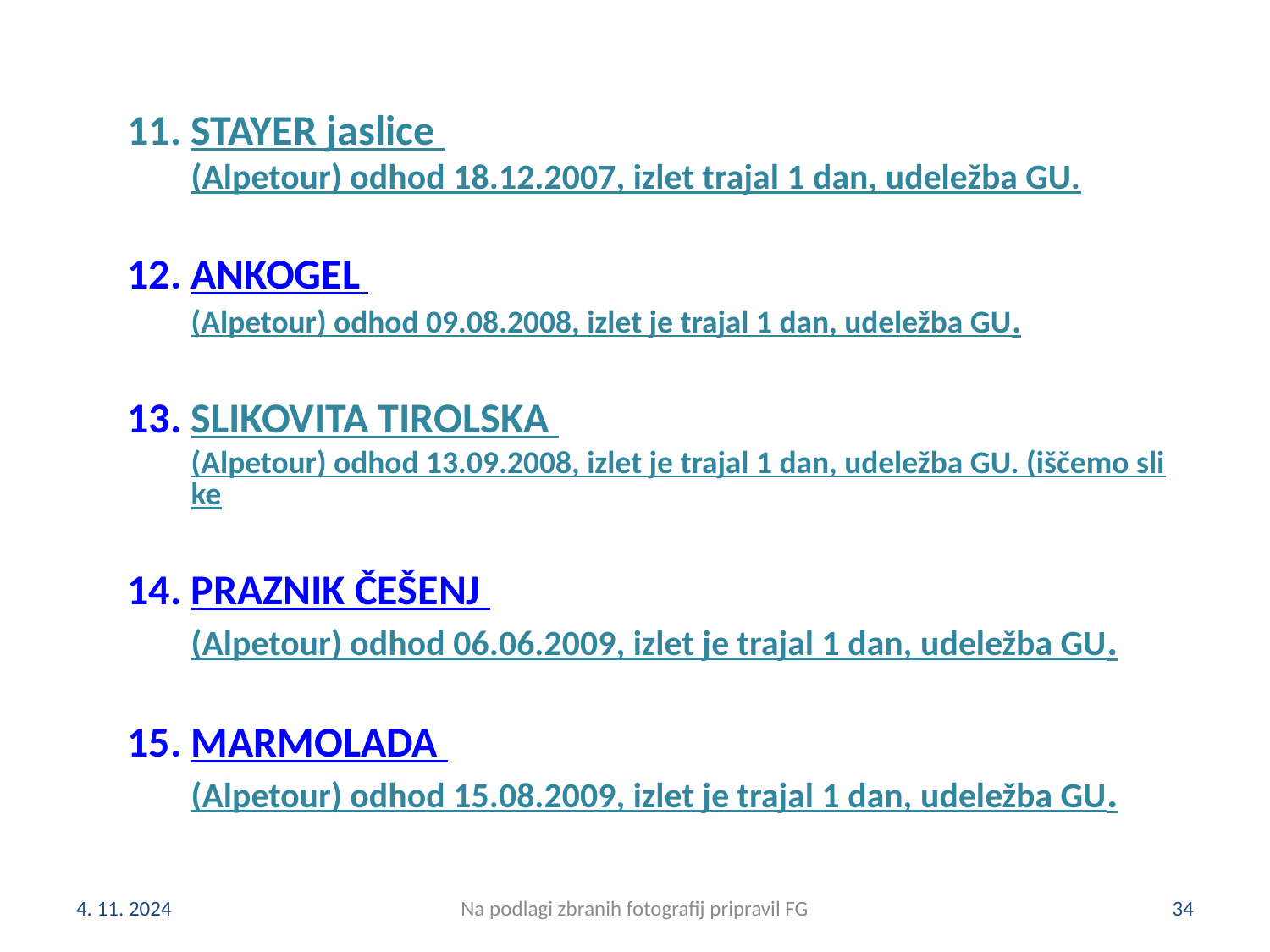

STAYER jaslice (Alpetour) odhod 18.12.2007, izlet trajal 1 dan, udeležba GU.

ANKOGEL (Alpetour) odhod 09.08.2008, izlet je trajal 1 dan, udeležba GU.

SLIKOVITA TIROLSKA (Alpetour) odhod 13.09.2008, izlet je trajal 1 dan, udeležba GU. (iščemo slike

PRAZNIK ČEŠENJ (Alpetour) odhod 06.06.2009, izlet je trajal 1 dan, udeležba GU.

MARMOLADA (Alpetour) odhod 15.08.2009, izlet je trajal 1 dan, udeležba GU.

4. 11. 2024
Na podlagi zbranih fotografij pripravil FG
34